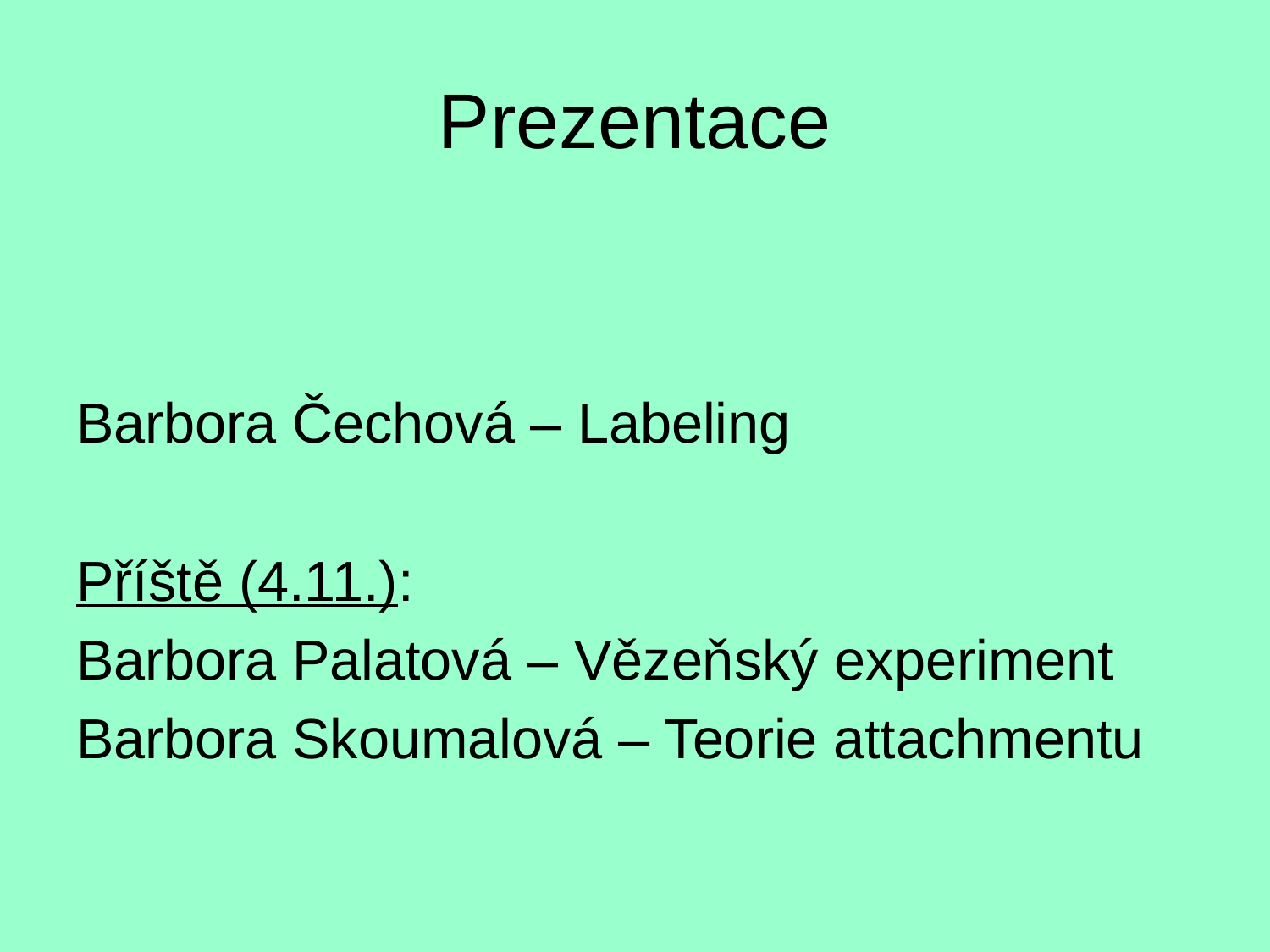

# Prezentace

Barbora Čechová – Labeling

Příště (4.11.):
Barbora Palatová – Vězeňský experiment
Barbora Skoumalová – Teorie attachmentu